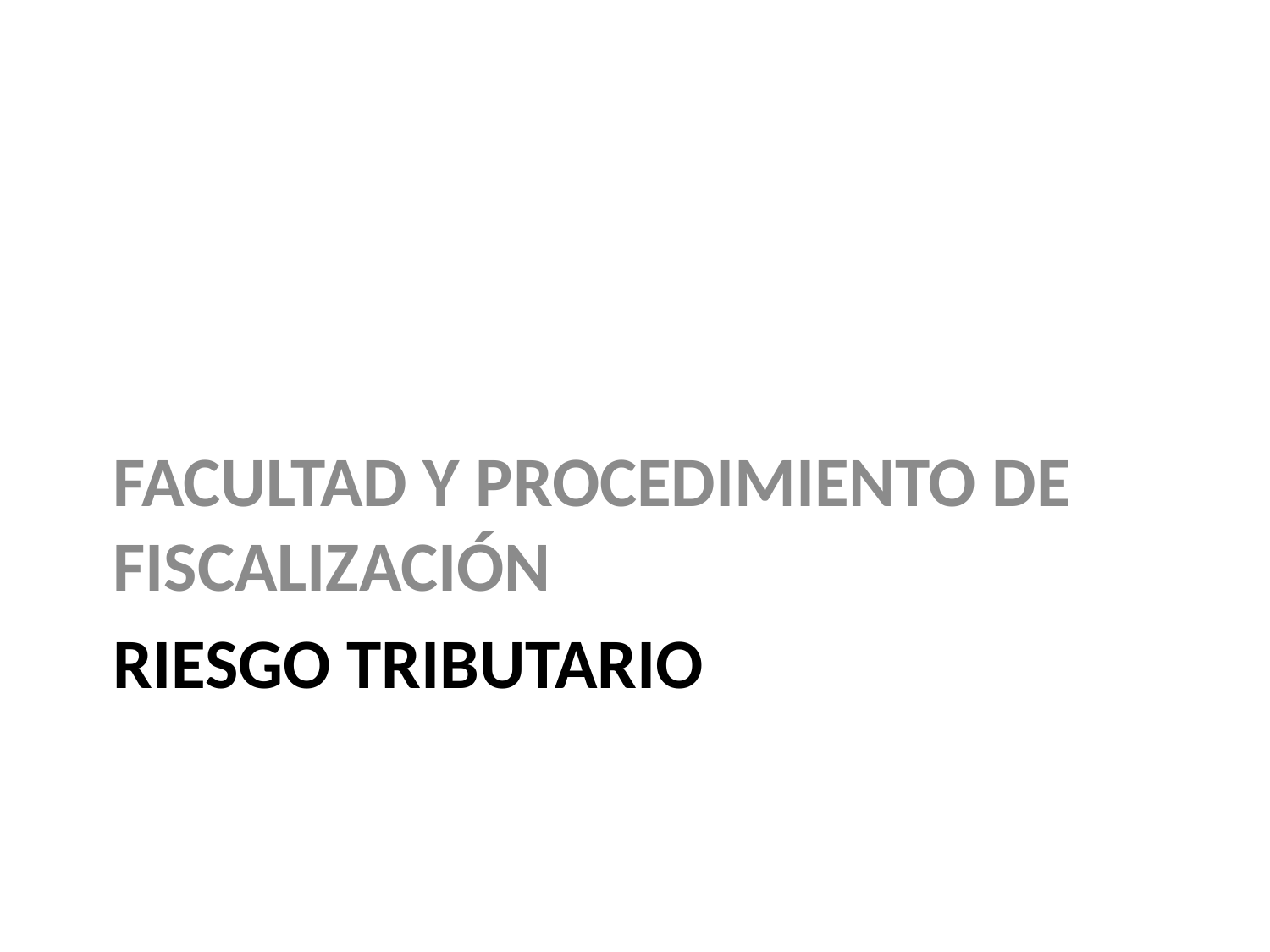

FACULTAD Y PROCEDIMIENTO DE FISCALIZACIÓN
# RIESGO tributariO